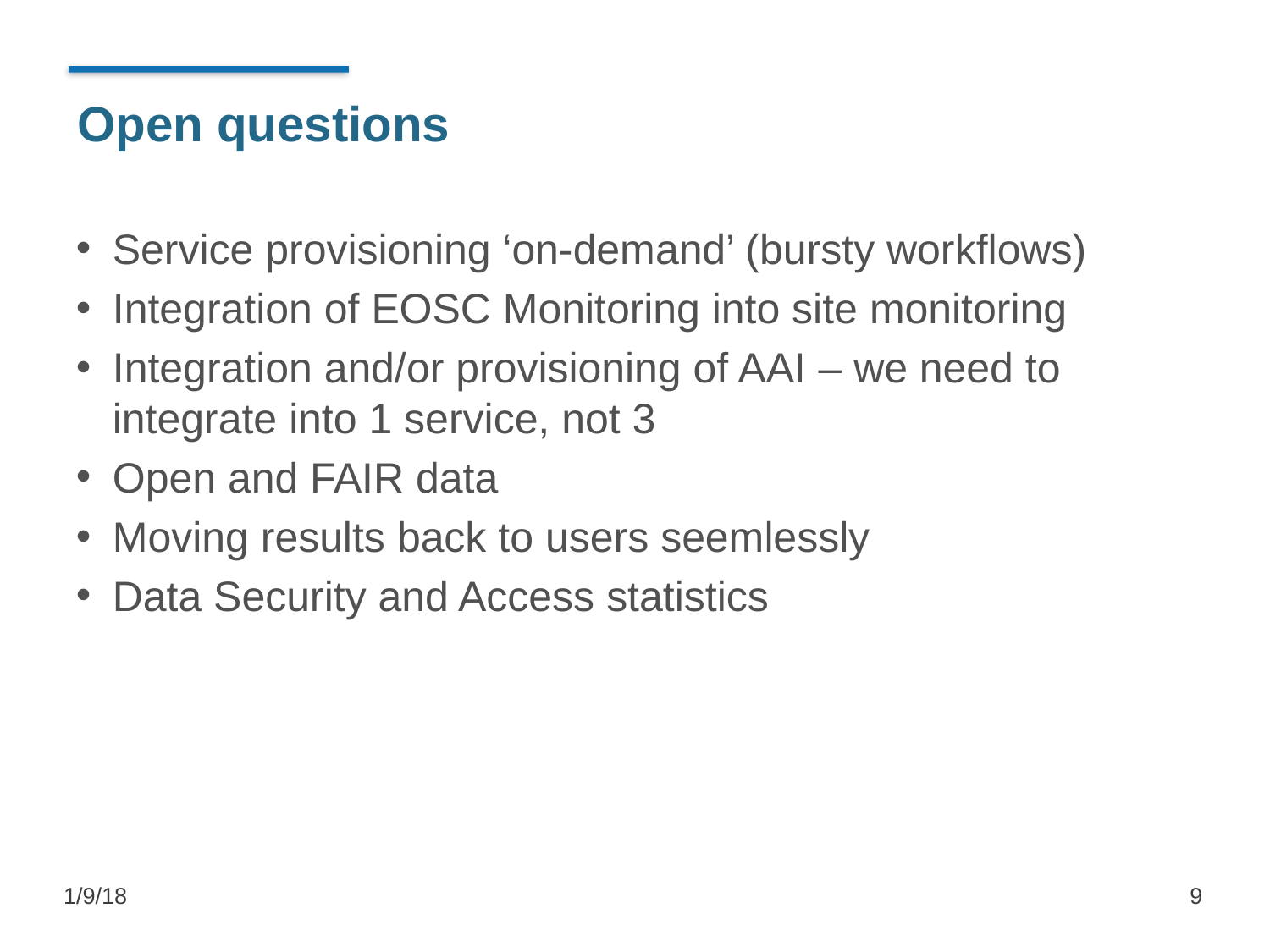

# Open questions
Service provisioning ‘on-demand’ (bursty workflows)
Integration of EOSC Monitoring into site monitoring
Integration and/or provisioning of AAI – we need to integrate into 1 service, not 3
Open and FAIR data
Moving results back to users seemlessly
Data Security and Access statistics
1/9/18
9